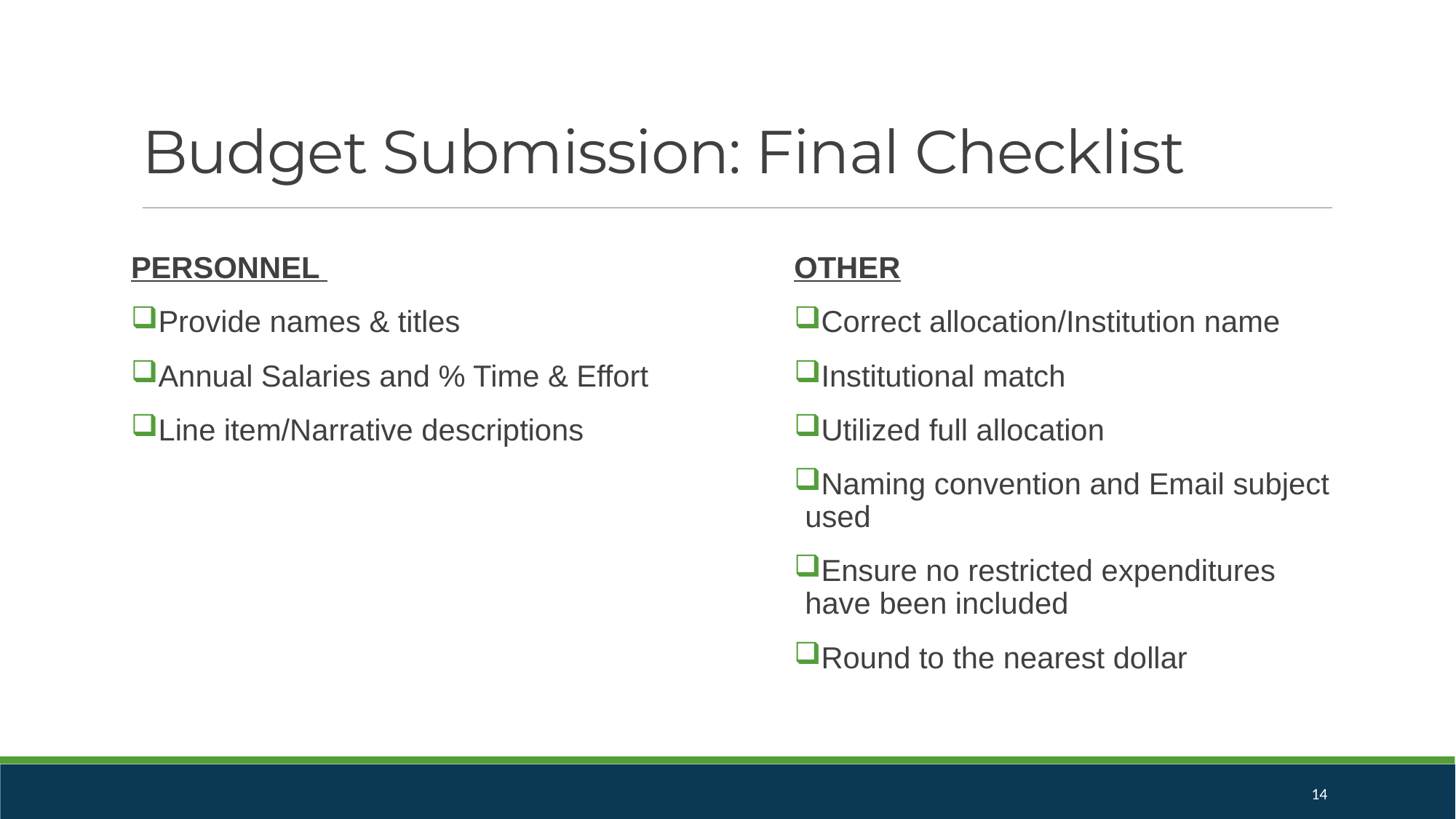

# Budget Submission: Final Checklist
PERSONNEL
Provide names & titles
Annual Salaries and % Time & Effort
Line item/Narrative descriptions

OTHER
Correct allocation/Institution name
Institutional match
Utilized full allocation
Naming convention and Email subject used
Ensure no restricted expenditures have been included
Round to the nearest dollar

14